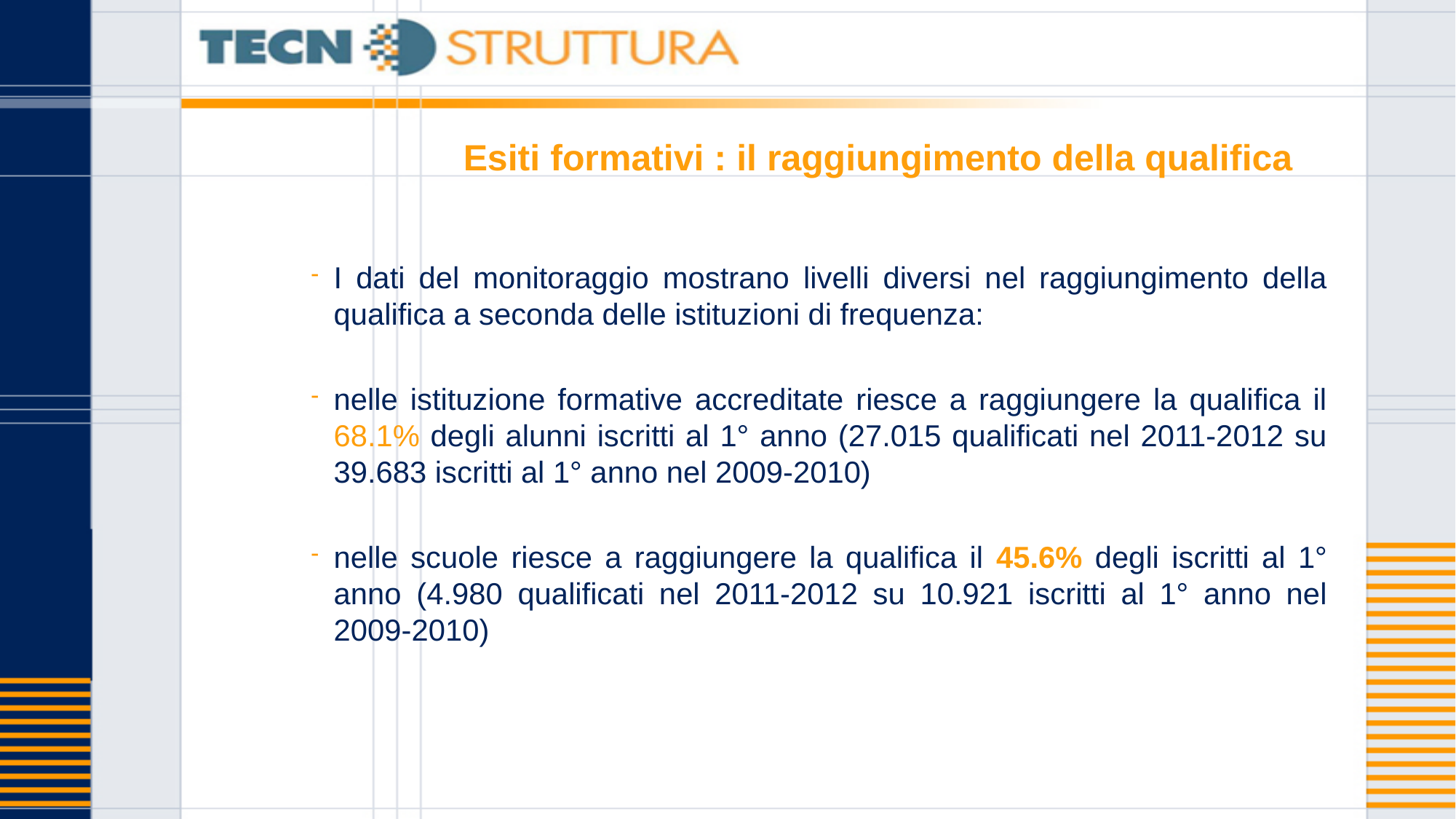

# Esiti formativi : il raggiungimento della qualifica

I dati del monitoraggio mostrano livelli diversi nel raggiungimento della qualifica a seconda delle istituzioni di frequenza:

nelle istituzione formative accreditate riesce a raggiungere la qualifica il 68.1% degli alunni iscritti al 1° anno (27.015 qualificati nel 2011-2012 su 39.683 iscritti al 1° anno nel 2009-2010)

nelle scuole riesce a raggiungere la qualifica il 45.6% degli iscritti al 1° anno (4.980 qualificati nel 2011-2012 su 10.921 iscritti al 1° anno nel 2009-2010)